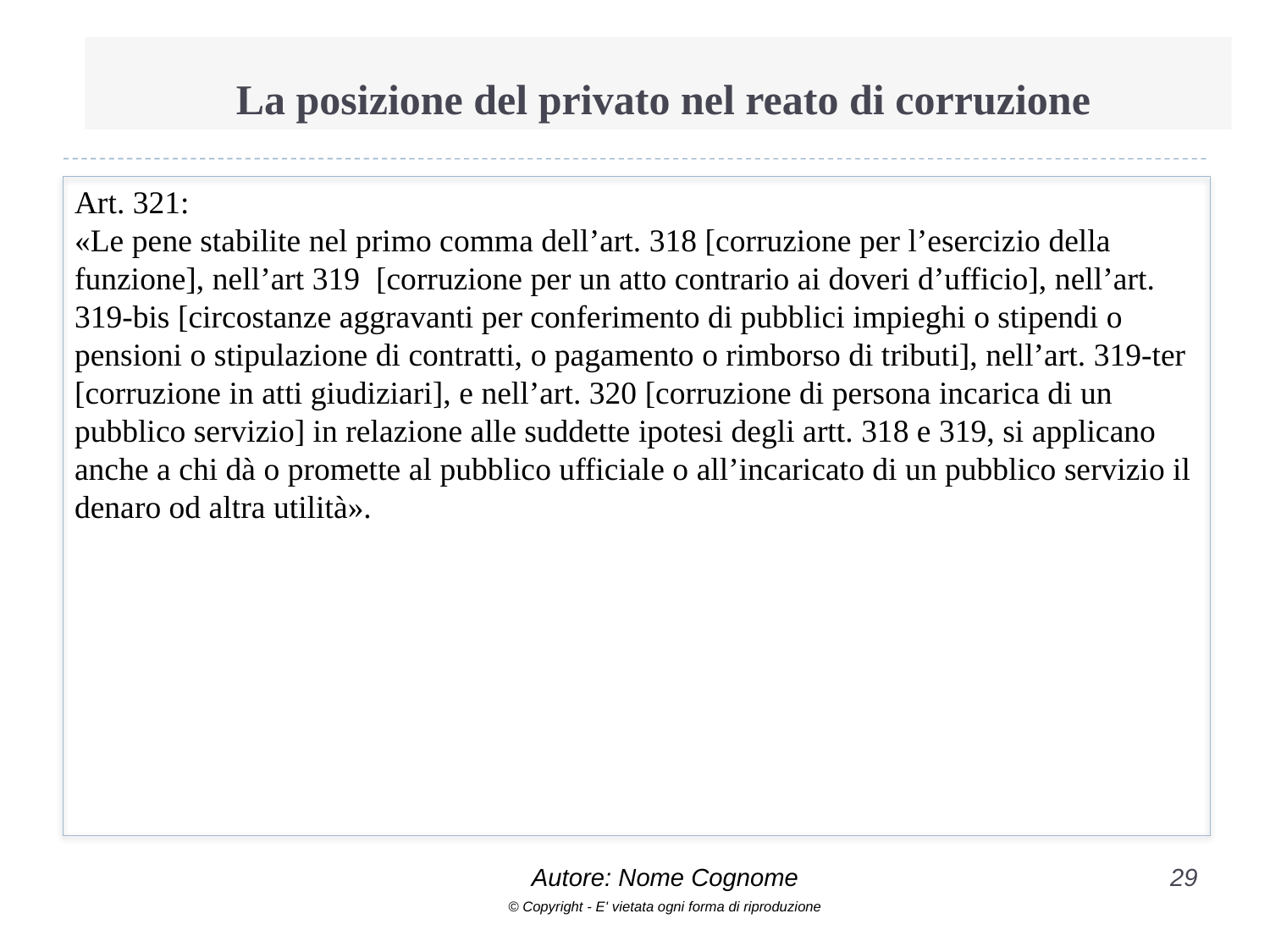

# La posizione del privato nel reato di corruzione
Art. 321:
«Le pene stabilite nel primo comma dell’art. 318 [corruzione per l’esercizio della funzione], nell’art 319  [corruzione per un atto contrario ai doveri d’ufficio], nell’art. 319-bis [circostanze aggravanti per conferimento di pubblici impieghi o stipendi o pensioni o stipulazione di contratti, o pagamento o rimborso di tributi], nell’art. 319-ter [corruzione in atti giudiziari], e nell’art. 320 [corruzione di persona incarica di un pubblico servizio] in relazione alle suddette ipotesi degli artt. 318 e 319, si applicano anche a chi dà o promette al pubblico ufficiale o all’incaricato di un pubblico servizio il denaro od altra utilità».